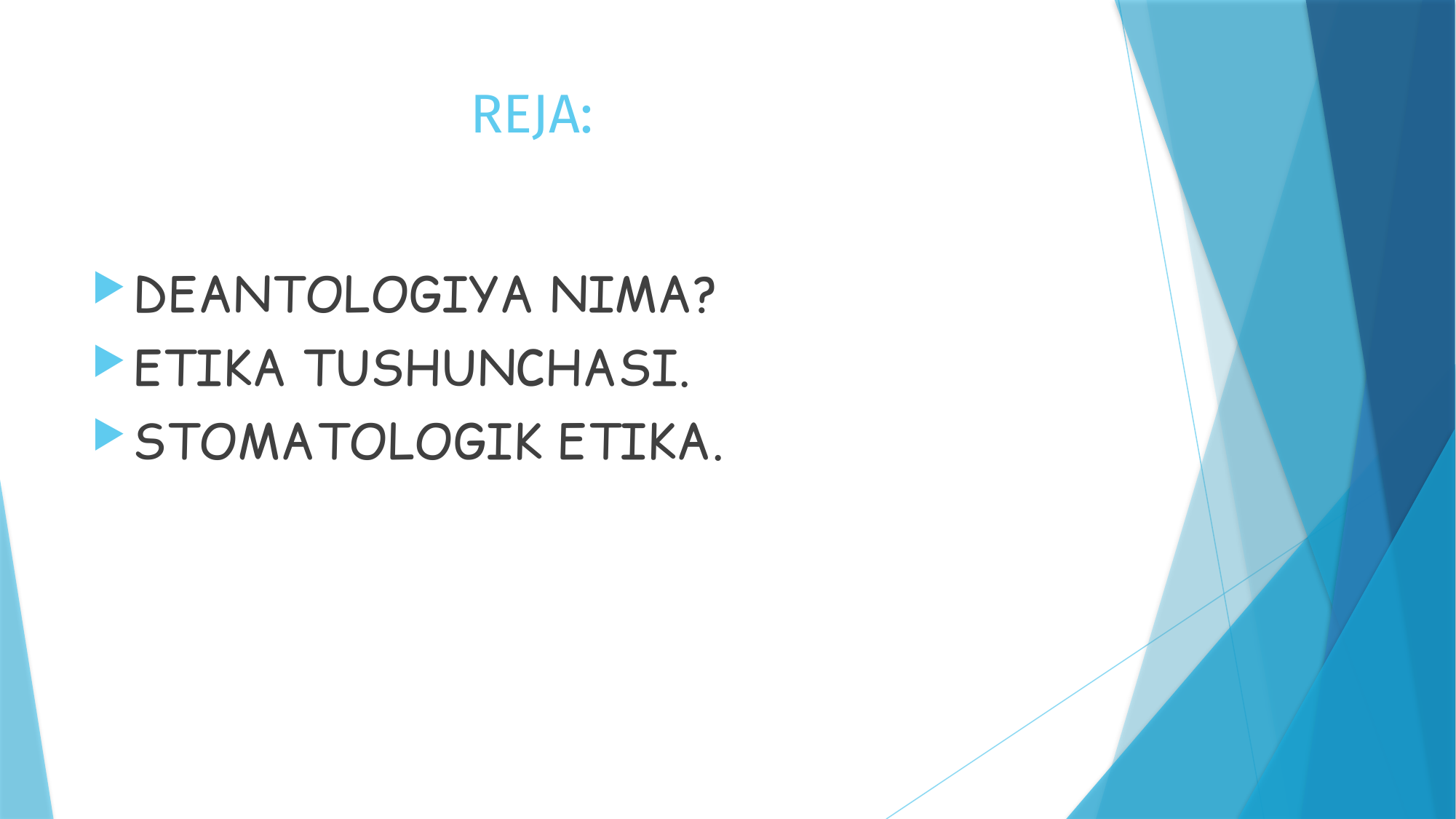

# REJA:
DEANTOLOGIYA NIMA?
ETIKA TUSHUNCHASI.
STOMATOLOGIK ETIKA.